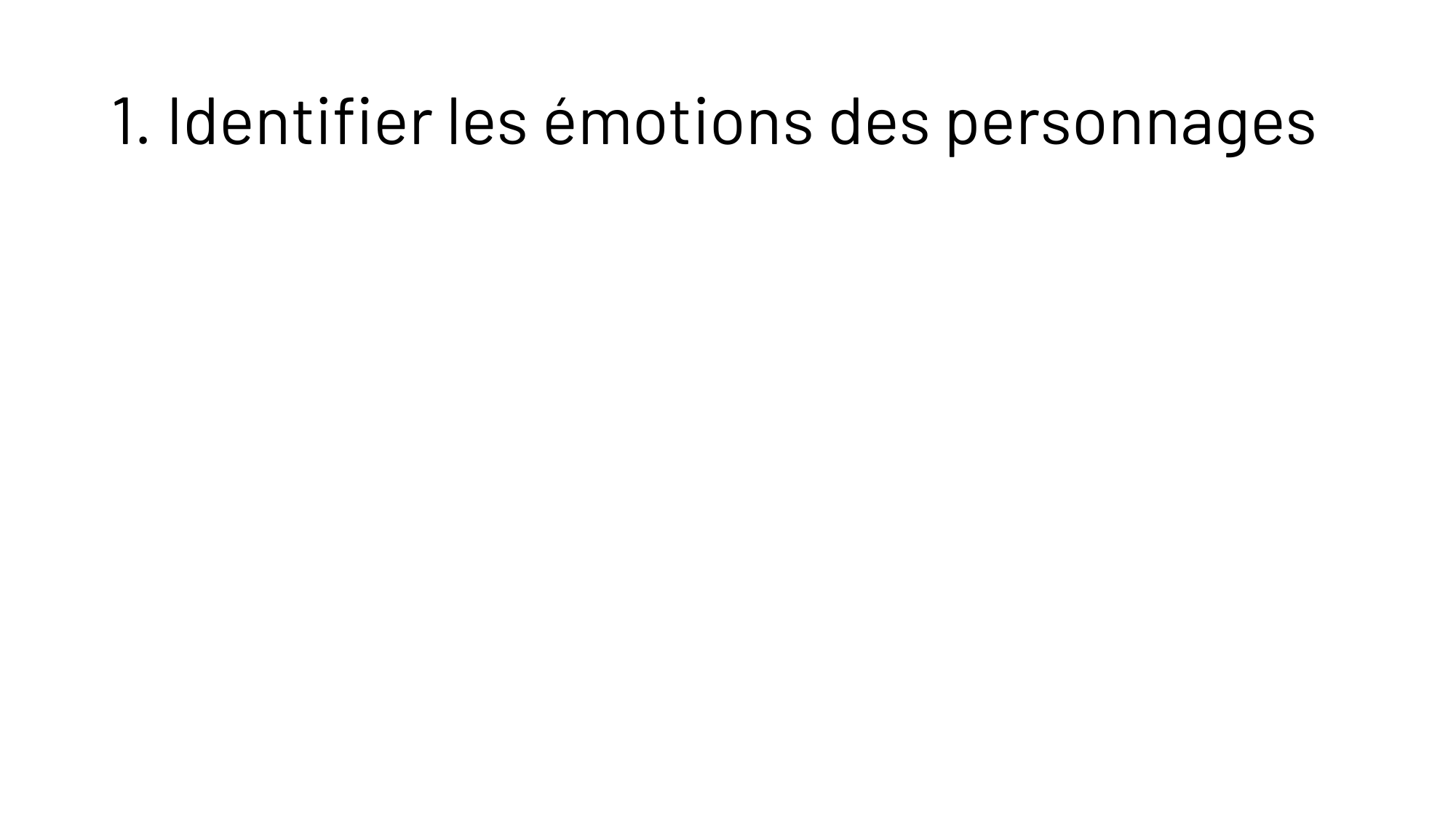

# 1. Identifier les émotions des personnages